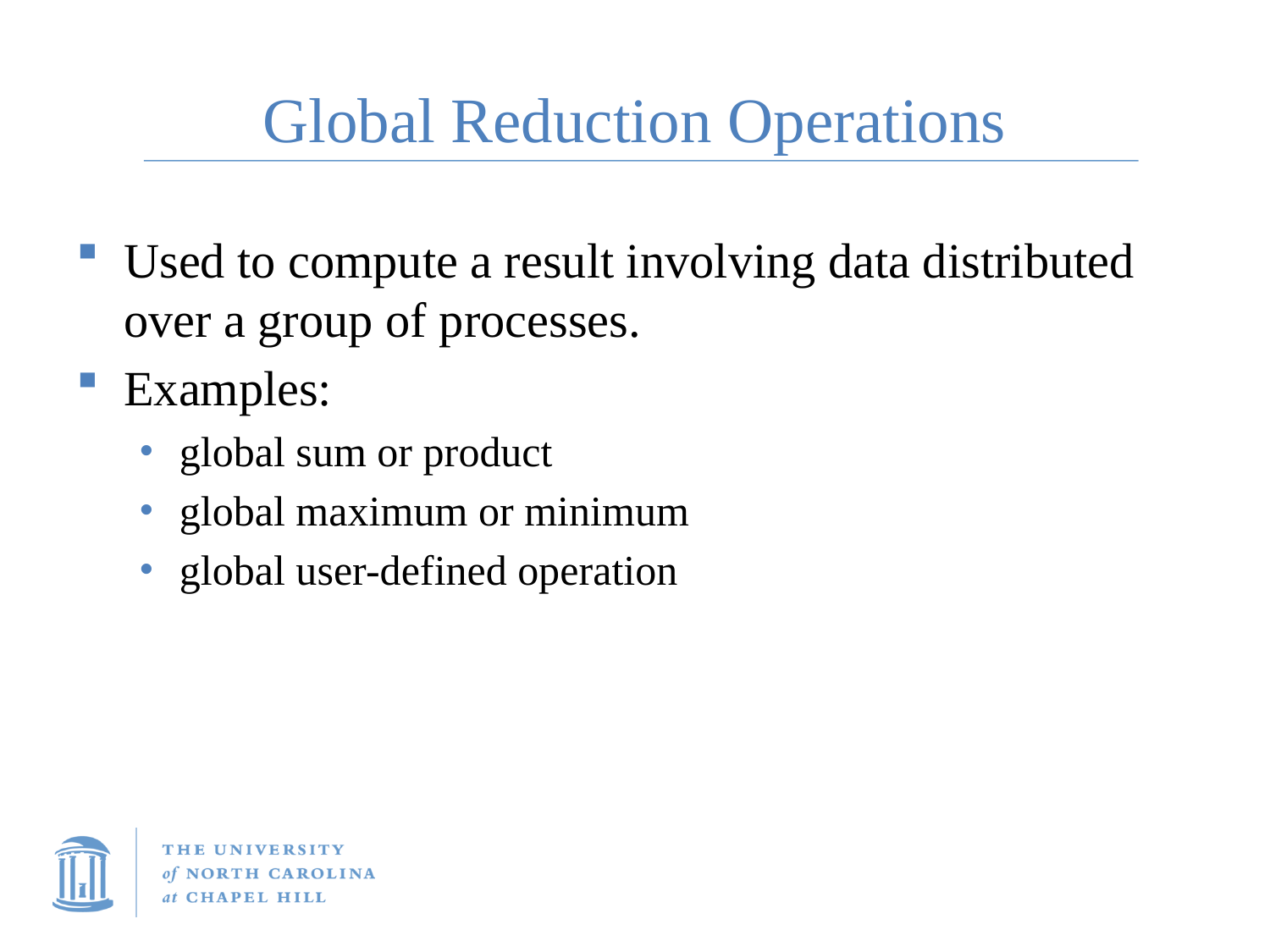

# Global Reduction Operations
Used to compute a result involving data distributed over a group of processes.
Examples:
global sum or product
global maximum or minimum
global user-defined operation